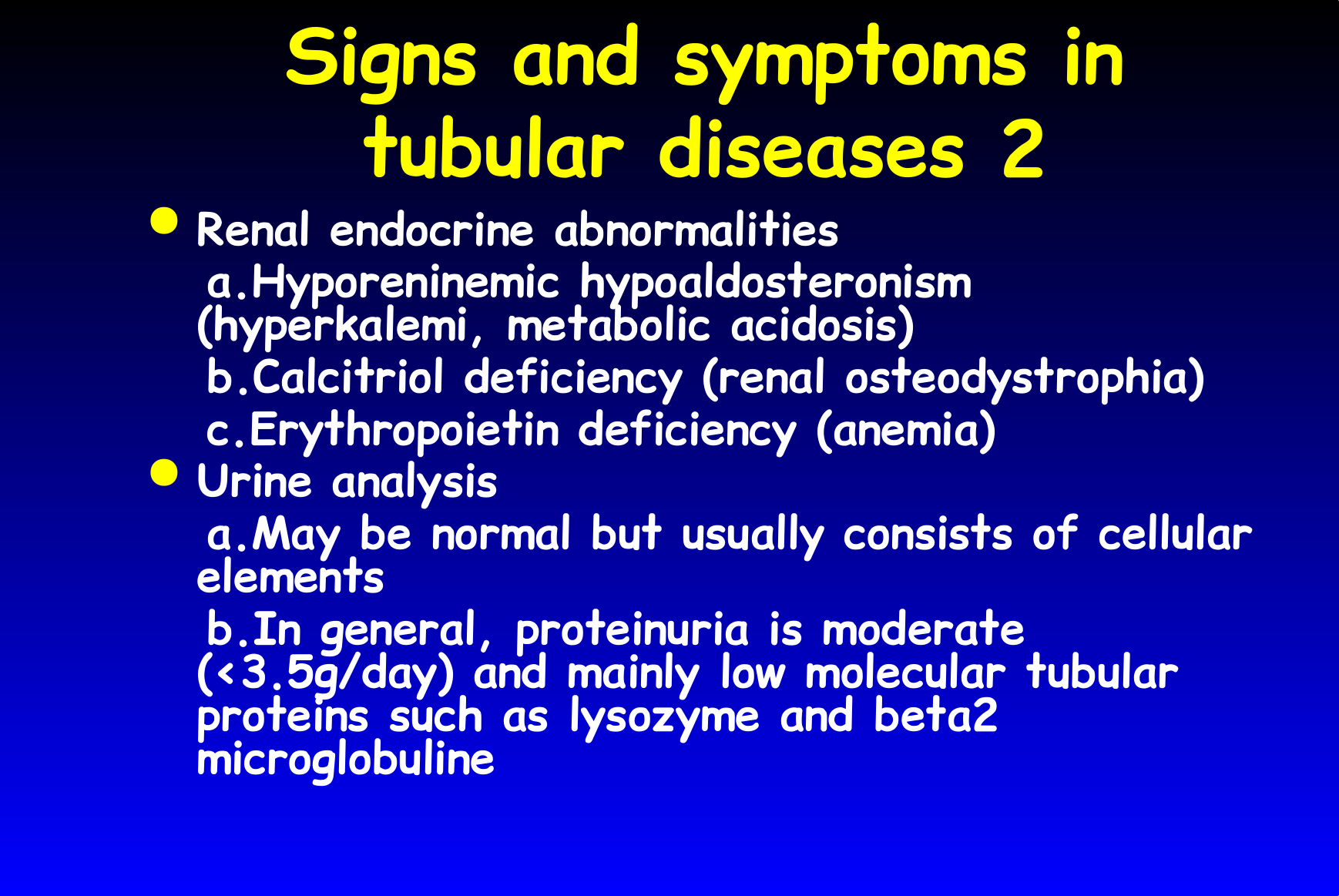

# Signs and symptoms in tubular diseases 2
Renal endocrine abnormalities
   a.Hyporeninemic hypoaldosteronism (hyperkalemi, metabolic acidosis)
   b.Calcitriol deficiency (renal osteodystrophia)
   c.Erythropoietin deficiency (anemia)
Urine analysis
   a.May be normal but usually consists of cellular elements
   b.In general, proteinuria is moderate (<3.5g/day) and mainly low molecular tubular proteins such as lysozyme and beta2 microglobuline